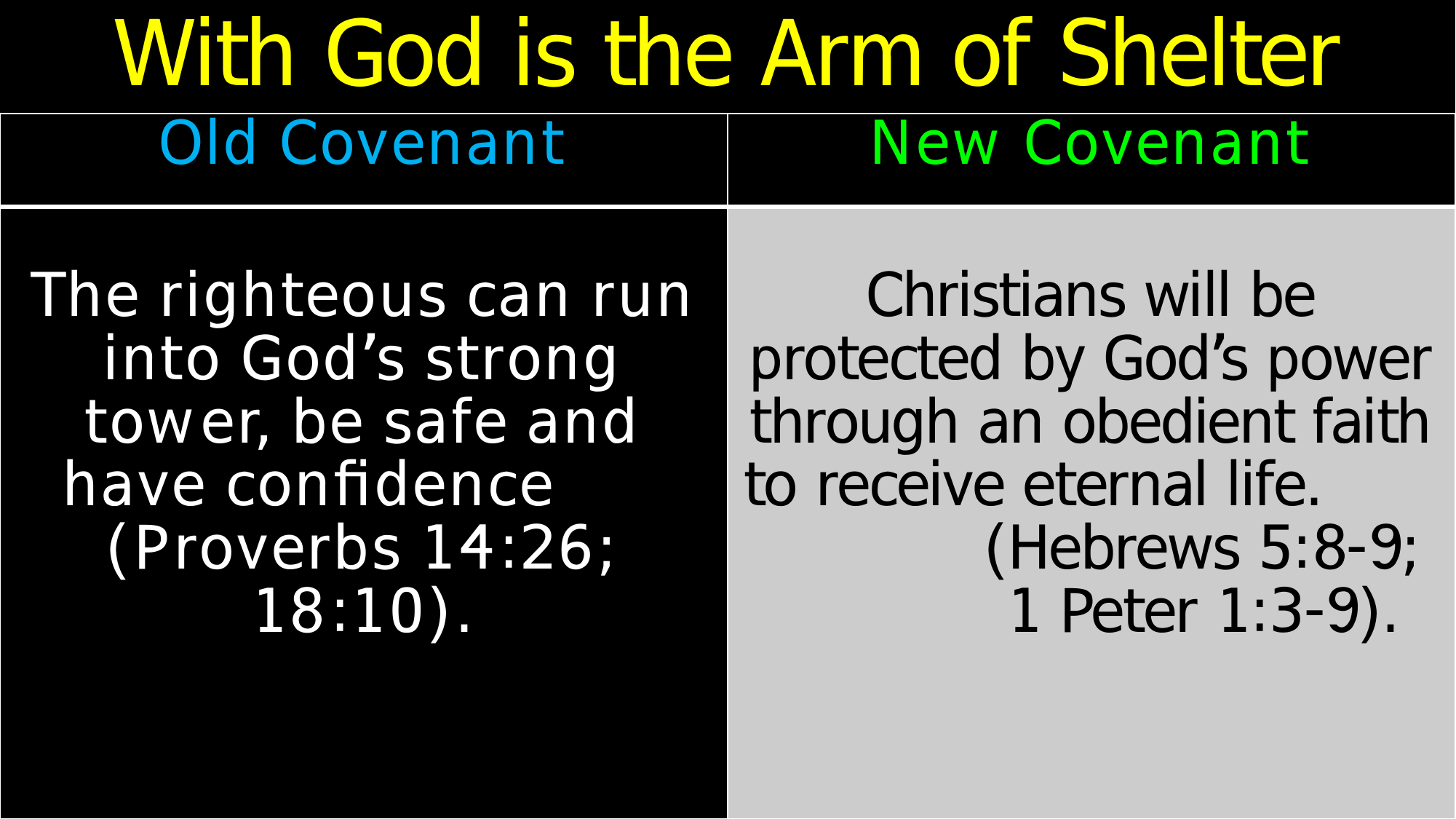

# With God is the Arm of Shelter
| Old Covenant | New Covenant |
| --- | --- |
| The righteous can run into God’s strong tower, be safe and have confidence (Proverbs 14:26; 18:10). | Christians will be protected by God’s power through an obedient faith to receive eternal life. (Hebrews 5:8-9; 1 Peter 1:3-9). |